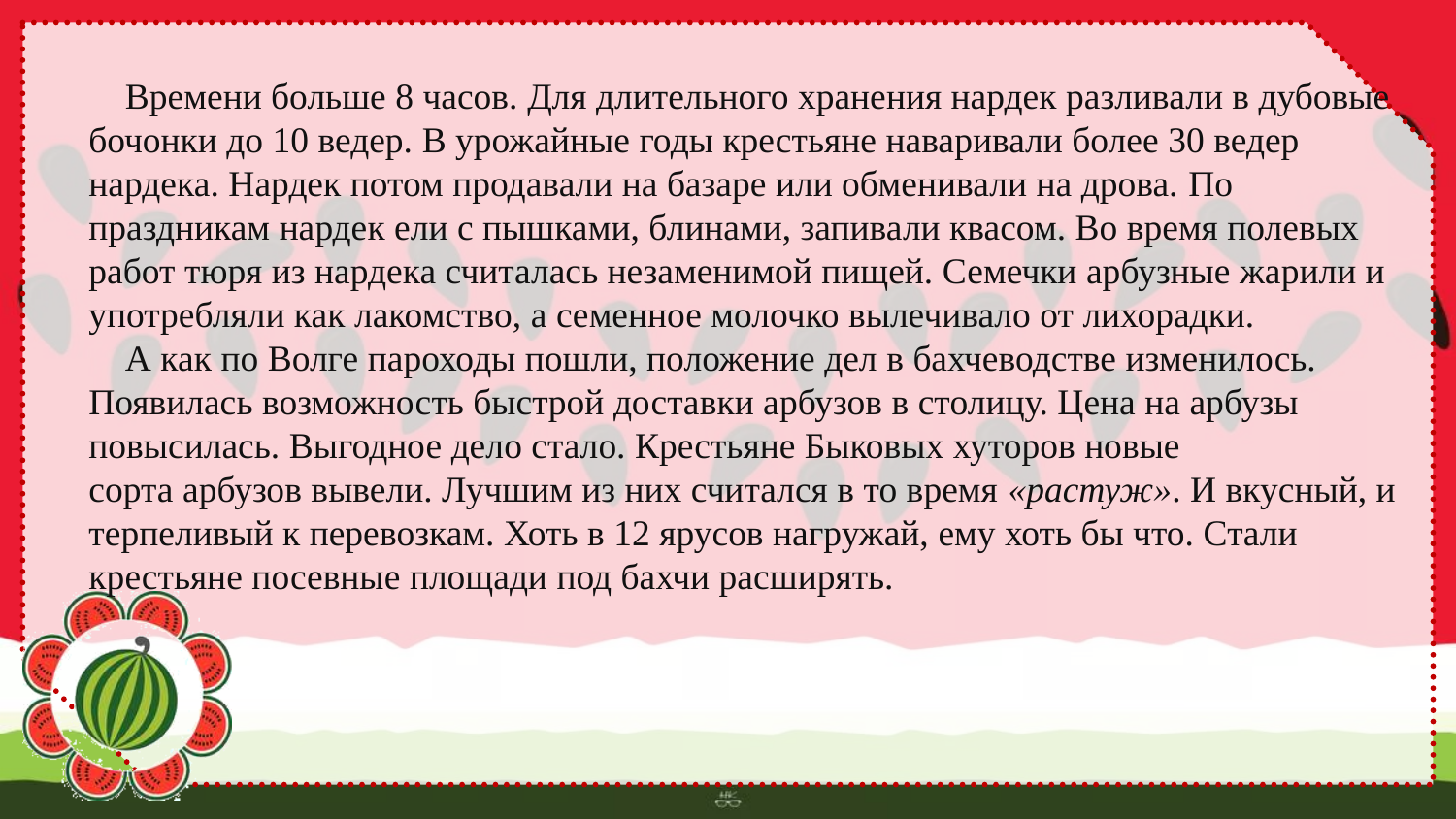

Времени больше 8 часов. Для длительного хранения нардек разливали в дубовые бочонки до 10 ведер. В урожайные годы крестьяне наваривали более 30 ведер нардека. Нардек потом продавали на базаре или обменивали на дрова. По праздникам нардек ели с пышками, блинами, запивали квасом. Во время полевых работ тюря из нардека считалась незаменимой пищей. Семечки арбузные жарили и употребляли как лакомство, а семенное молочко вылечивало от лихорадки.
А как по Волге пароходы пошли, положение дел в бахчеводстве изменилось. Появилась возможность быстрой доставки арбузов в столицу. Цена на арбузы повысилась. Выгодное дело стало. Крестьяне Быковых хуторов новые сорта арбузов вывели. Лучшим из них считался в то время «растуж». И вкусный, и терпеливый к перевозкам. Хоть в 12 ярусов нагружай, ему хоть бы что. Стали крестьяне посевные площади под бахчи расширять.